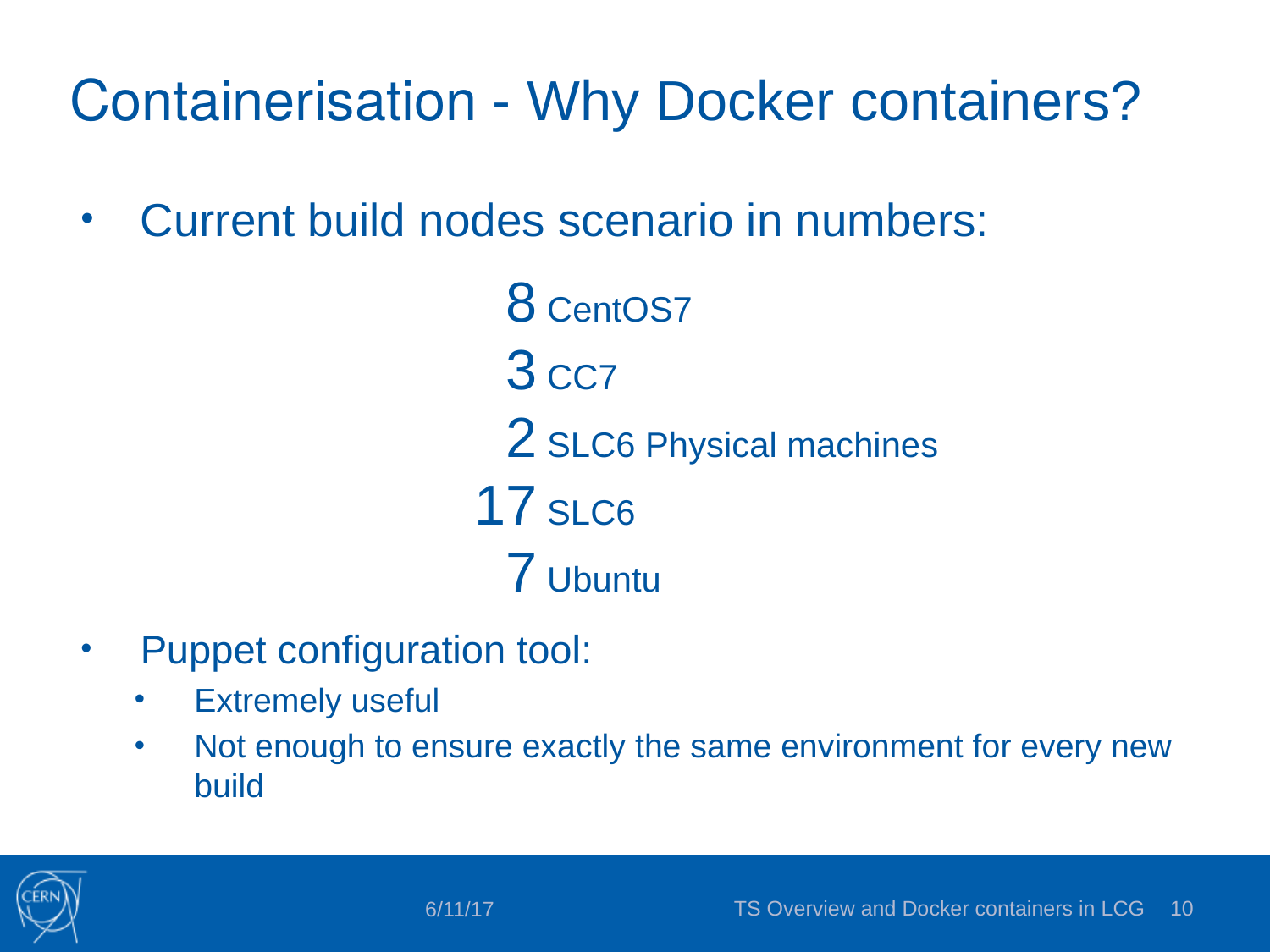

# Containerisation - Why Docker containers?
Current build nodes scenario in numbers:

Puppet configuration tool:
Extremely useful
Not enough to ensure exactly the same environment for every new build
  8 CentOS7
  3 CC7
  2 SLC6 Physical machines
17 SLC6
  7 Ubuntu
TS Overview and Docker containers in LCG
10
6/11/17